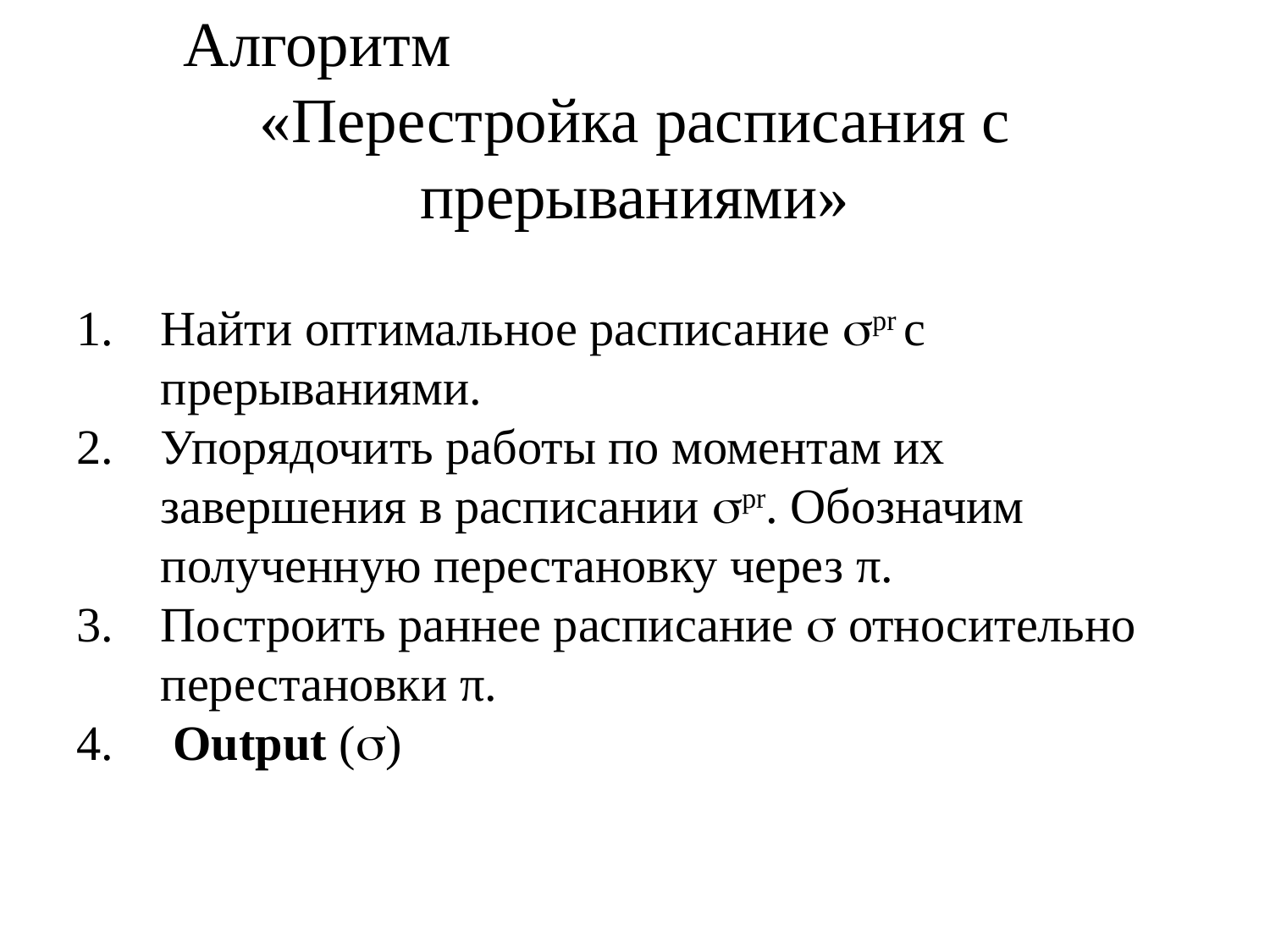

# Алгоритм                                         «Перестройка расписания с прерываниями»

Найти оптимальное расписание σpr с прерываниями.
Упорядочить работы по моментам их завершения в расписании σpr. Обозначим полученную перестановку через π.
Построить раннее расписание σ относительно перестановки π.
 Output (σ)